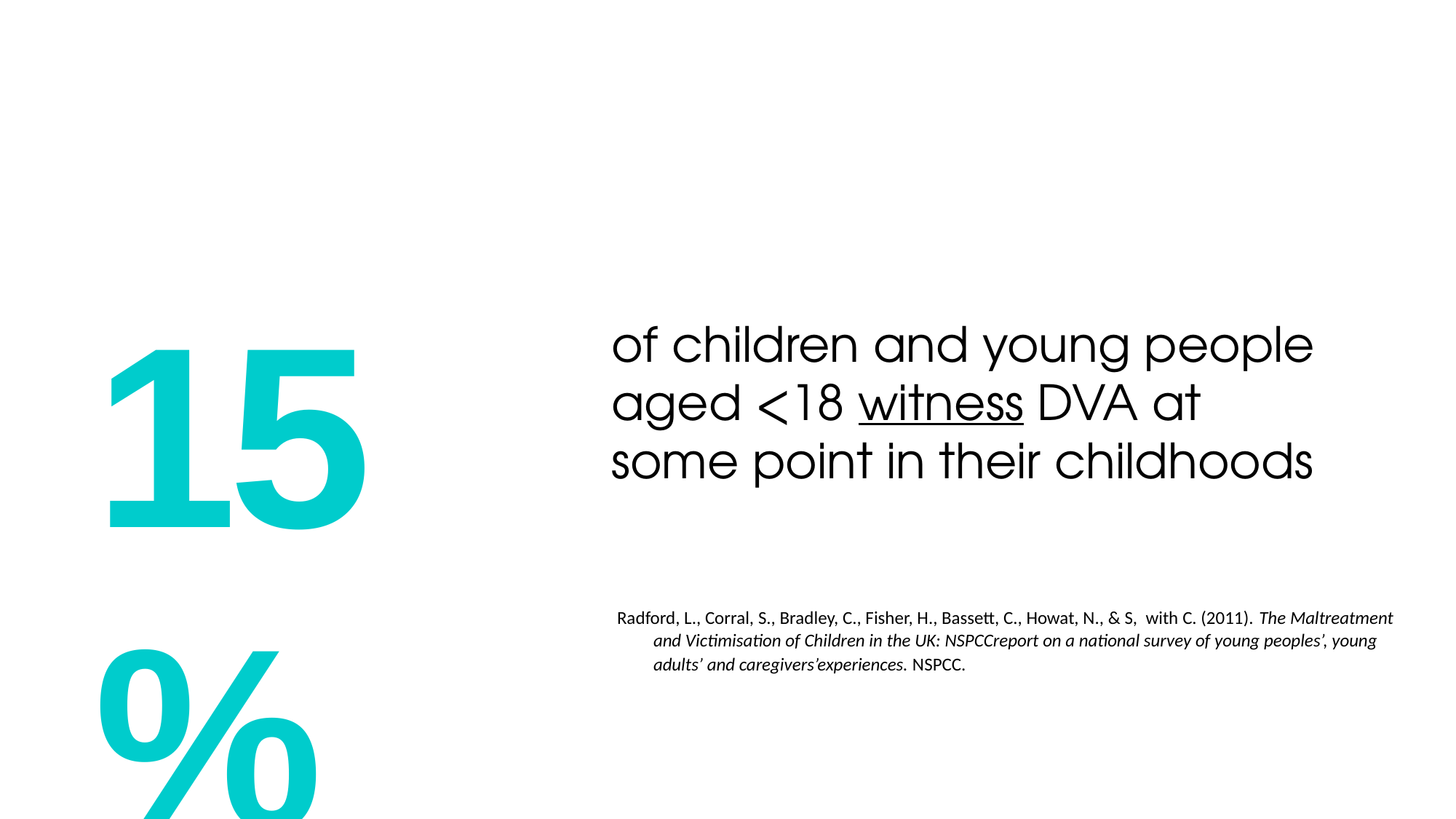

#
15%
of children and young people aged <18 witness DVA at some point in their childhoods
Radford, L., Corral, S., Bradley, C., Fisher, H., Bassett, C., Howat, N., & S,  with C. (2011). The Maltreatment and Victimisation of Children in the UK: NSPCCreport on a national survey of young peoples’, young adults’ and caregivers’experiences. NSPCC.